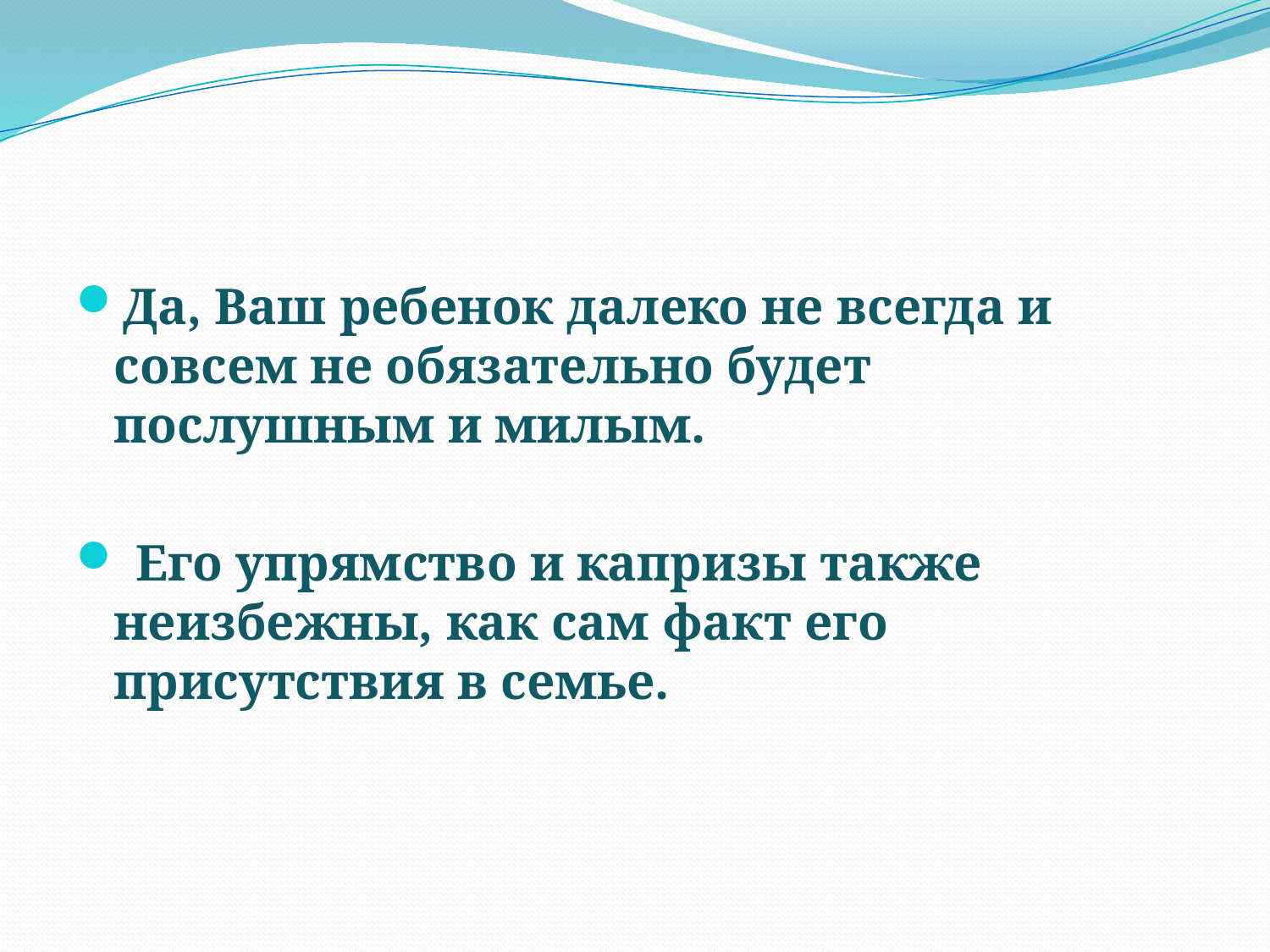

#
Да, Ваш ребенок далеко не всегда и совсем не обязательно будет послушным и милым.

 Его упрямство и капризы также неизбежны, как сам факт его присутствия в семье.